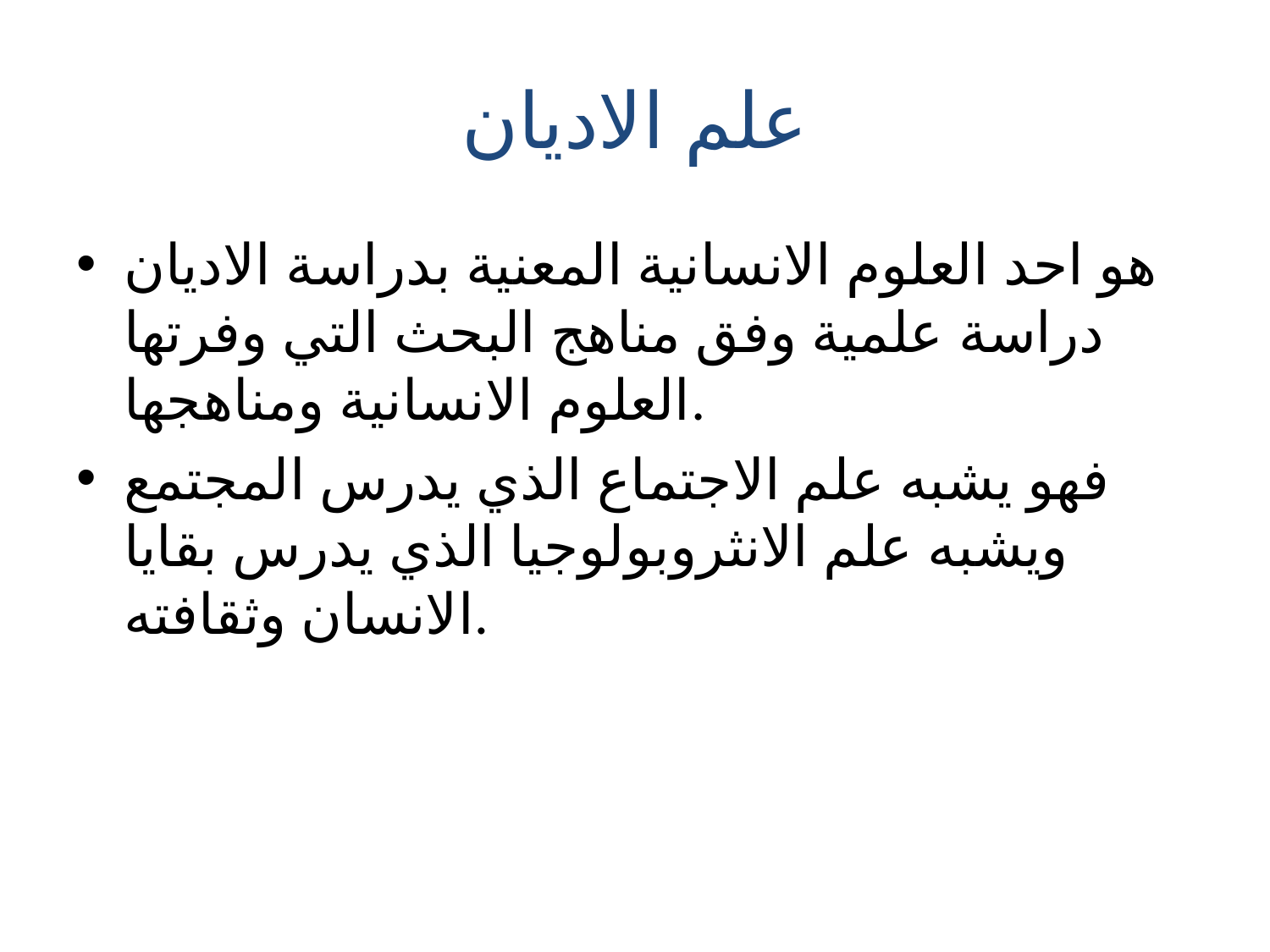

# علم الاديان
هو احد العلوم الانسانية المعنية بدراسة الاديان دراسة علمية وفق مناهج البحث التي وفرتها العلوم الانسانية ومناهجها.
فهو يشبه علم الاجتماع الذي يدرس المجتمع ويشبه علم الانثروبولوجيا الذي يدرس بقايا الانسان وثقافته.